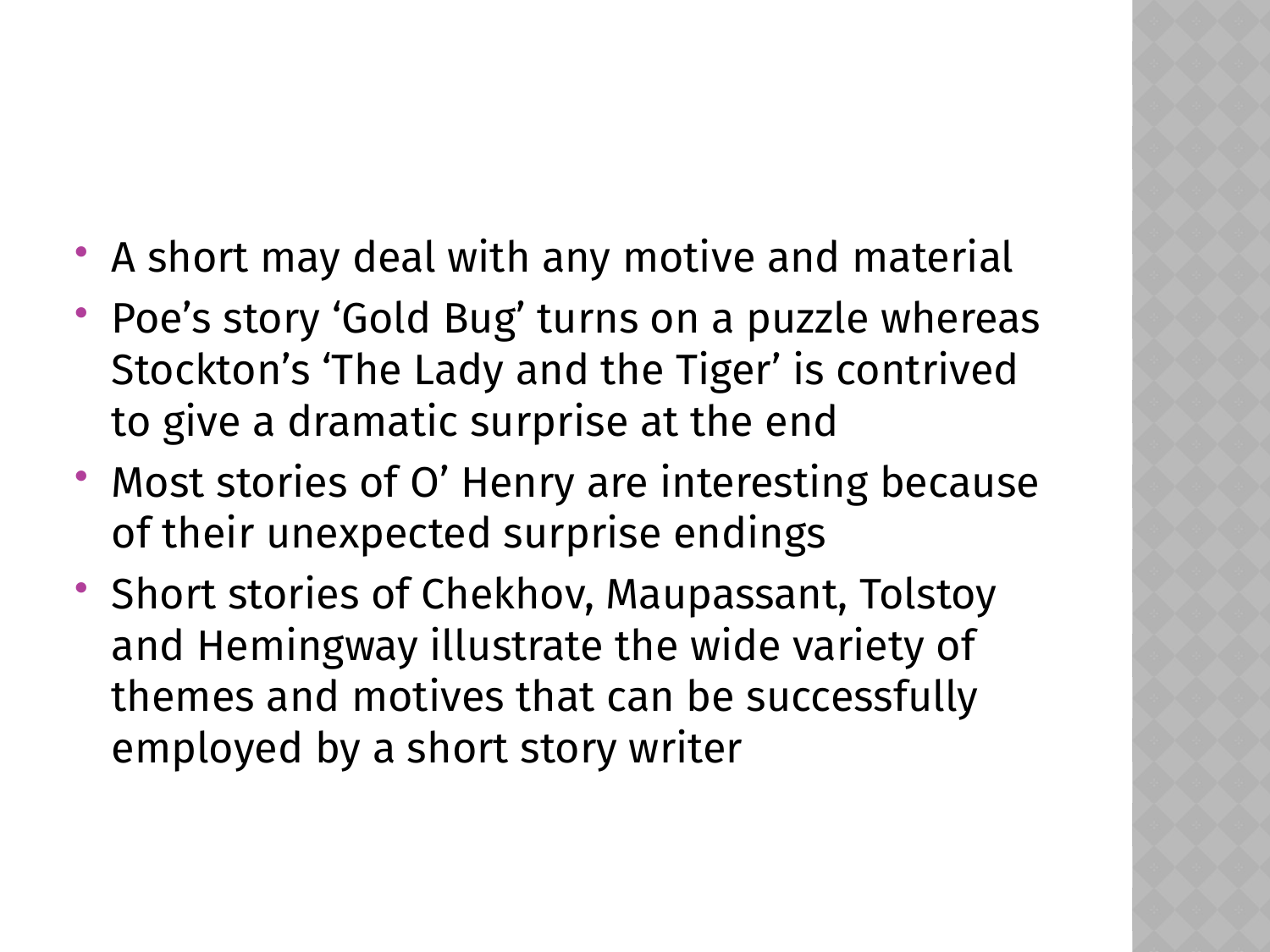

#
A short may deal with any motive and material
Poe’s story ‘Gold Bug’ turns on a puzzle whereas Stockton’s ‘The Lady and the Tiger’ is contrived to give a dramatic surprise at the end
Most stories of O’ Henry are interesting because of their unexpected surprise endings
Short stories of Chekhov, Maupassant, Tolstoy and Hemingway illustrate the wide variety of themes and motives that can be successfully employed by a short story writer